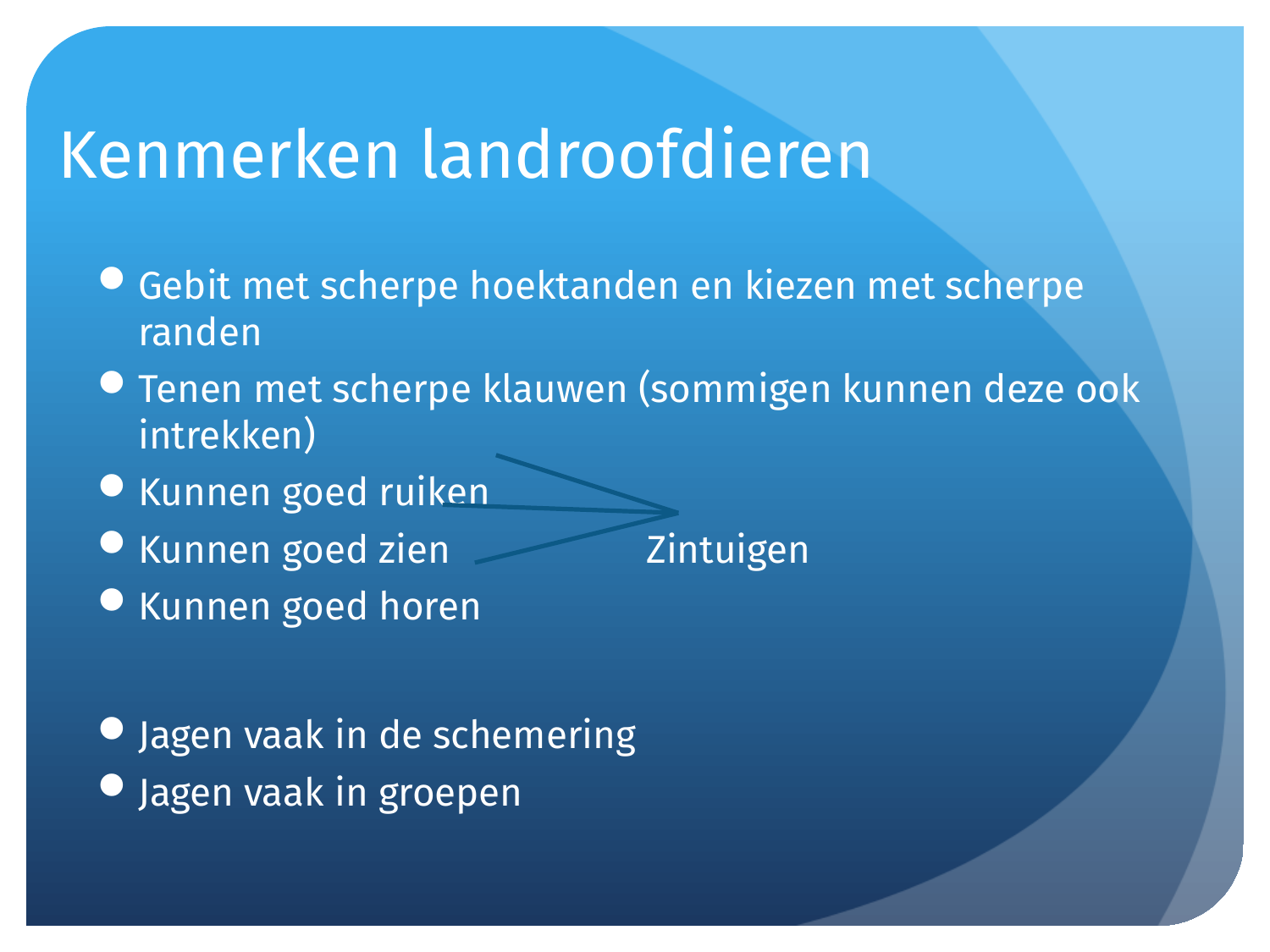

# Kenmerken landroofdieren
Gebit met scherpe hoektanden en kiezen met scherpe randen
Tenen met scherpe klauwen (sommigen kunnen deze ook intrekken)
Kunnen goed ruiken
Kunnen goed zien		Zintuigen
Kunnen goed horen

Jagen vaak in de schemering
Jagen vaak in groepen